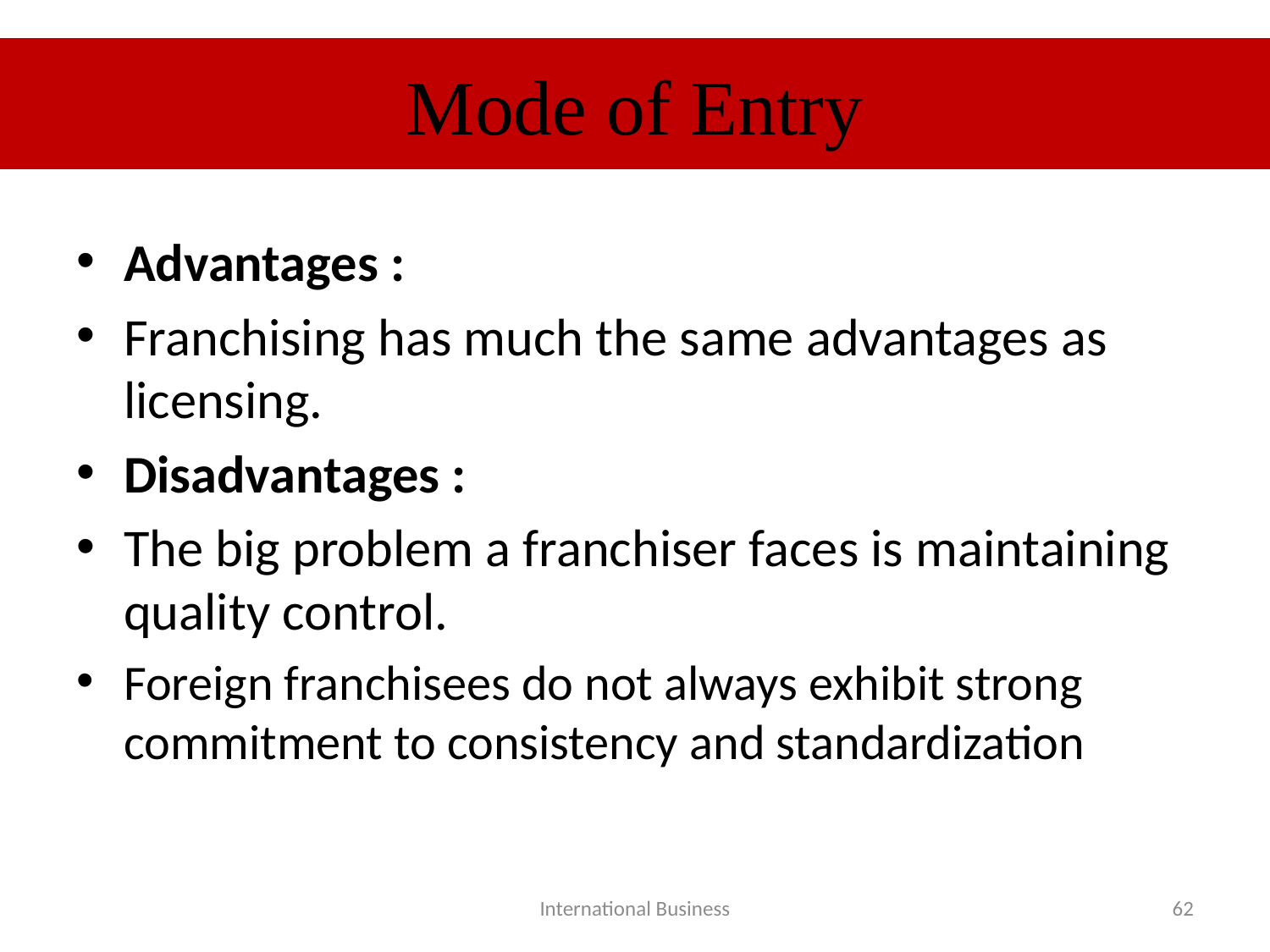

# Mode of Entry
Advantages :
Franchising has much the same advantages as licensing.
Disadvantages :
The big problem a franchiser faces is maintaining quality control.
Foreign franchisees do not always exhibit strong commitment to consistency and standardization

International Business
62